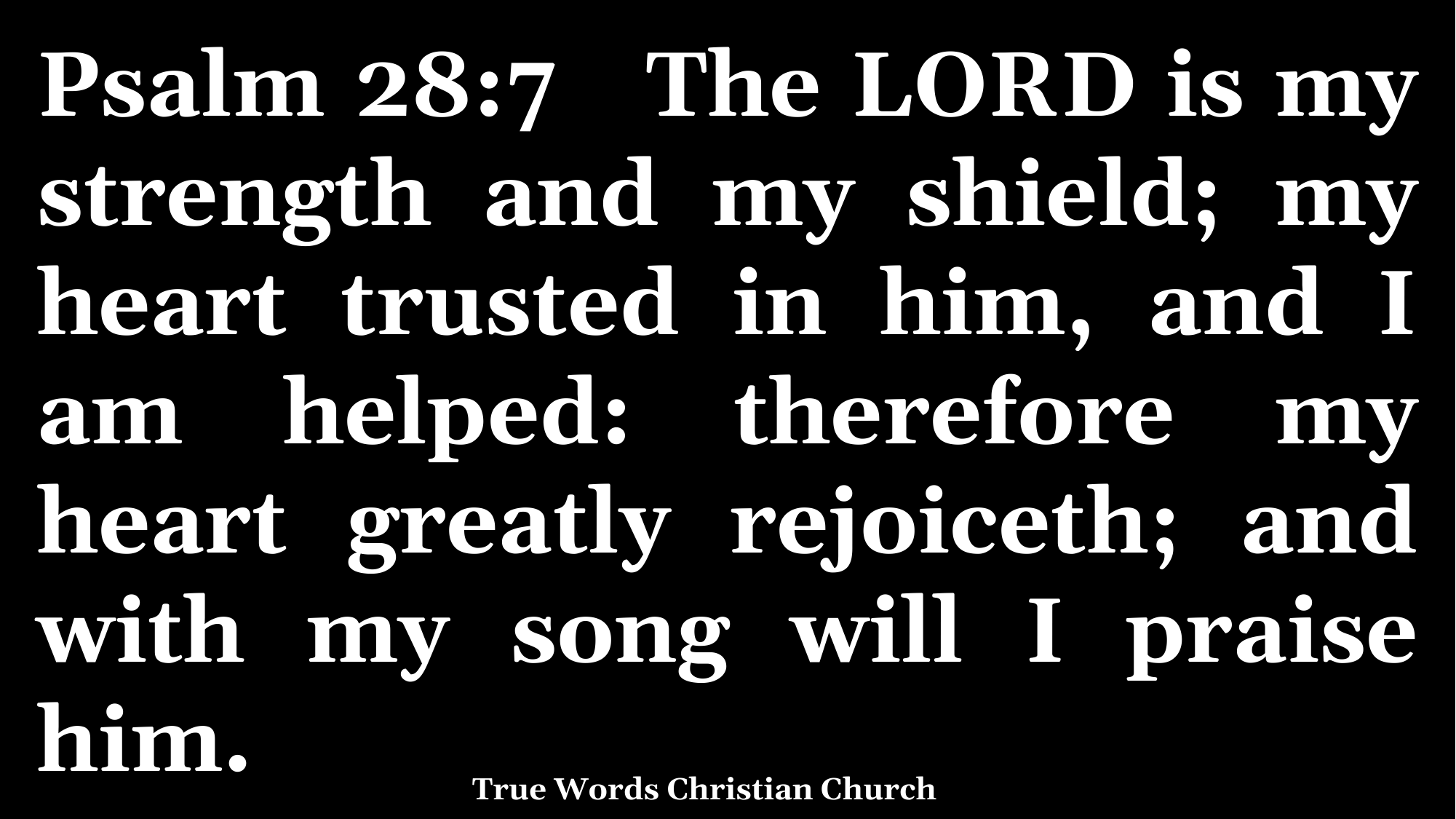

Psalm 28:7   The LORD is my strength and my shield; my heart trusted in him, and I am helped: therefore my heart greatly rejoiceth; and with my song will I praise him.
True Words Christian Church